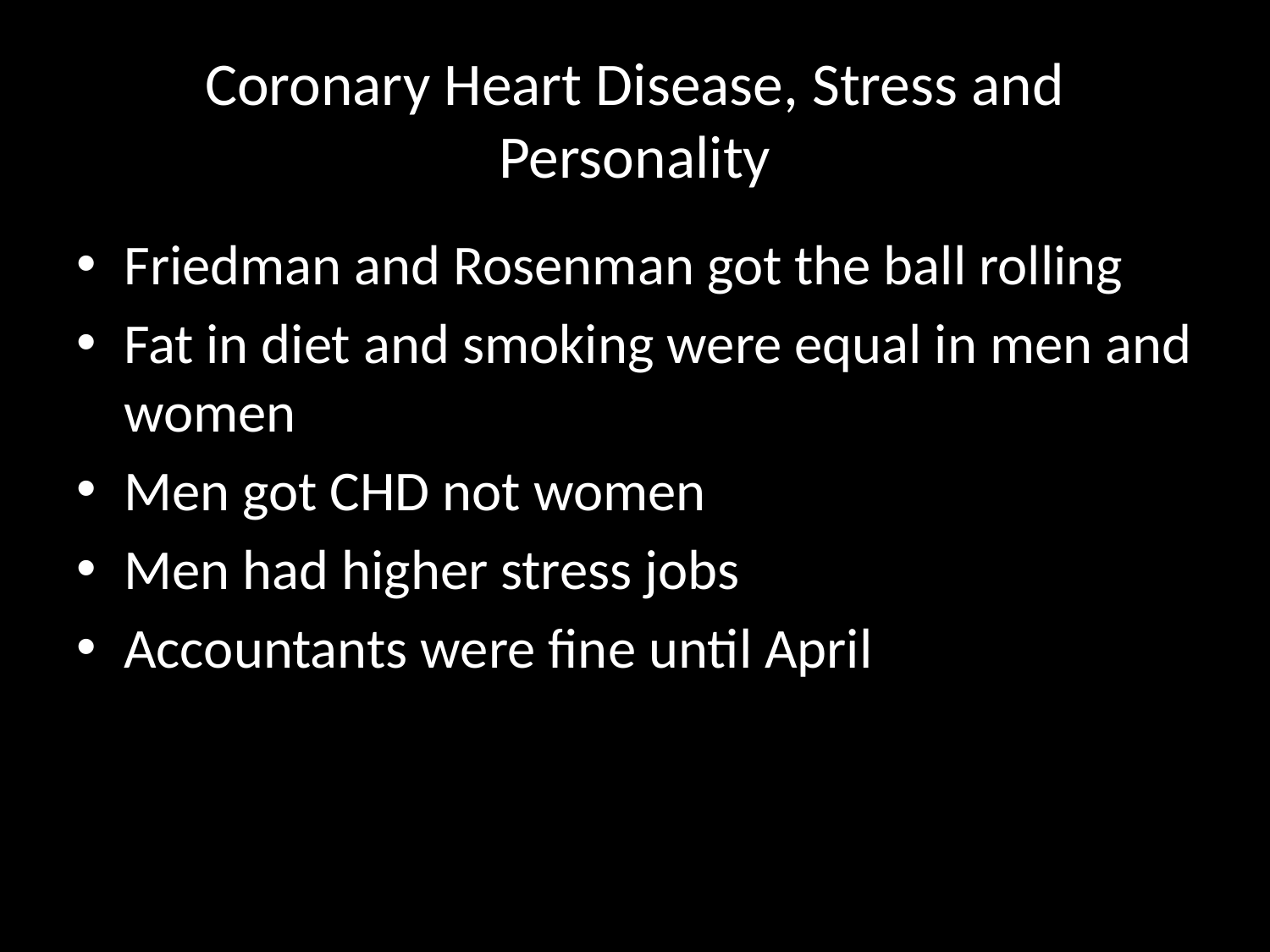

# Coronary Heart Disease, Stress and Personality
Friedman and Rosenman got the ball rolling
Fat in diet and smoking were equal in men and women
Men got CHD not women
Men had higher stress jobs
Accountants were fine until April